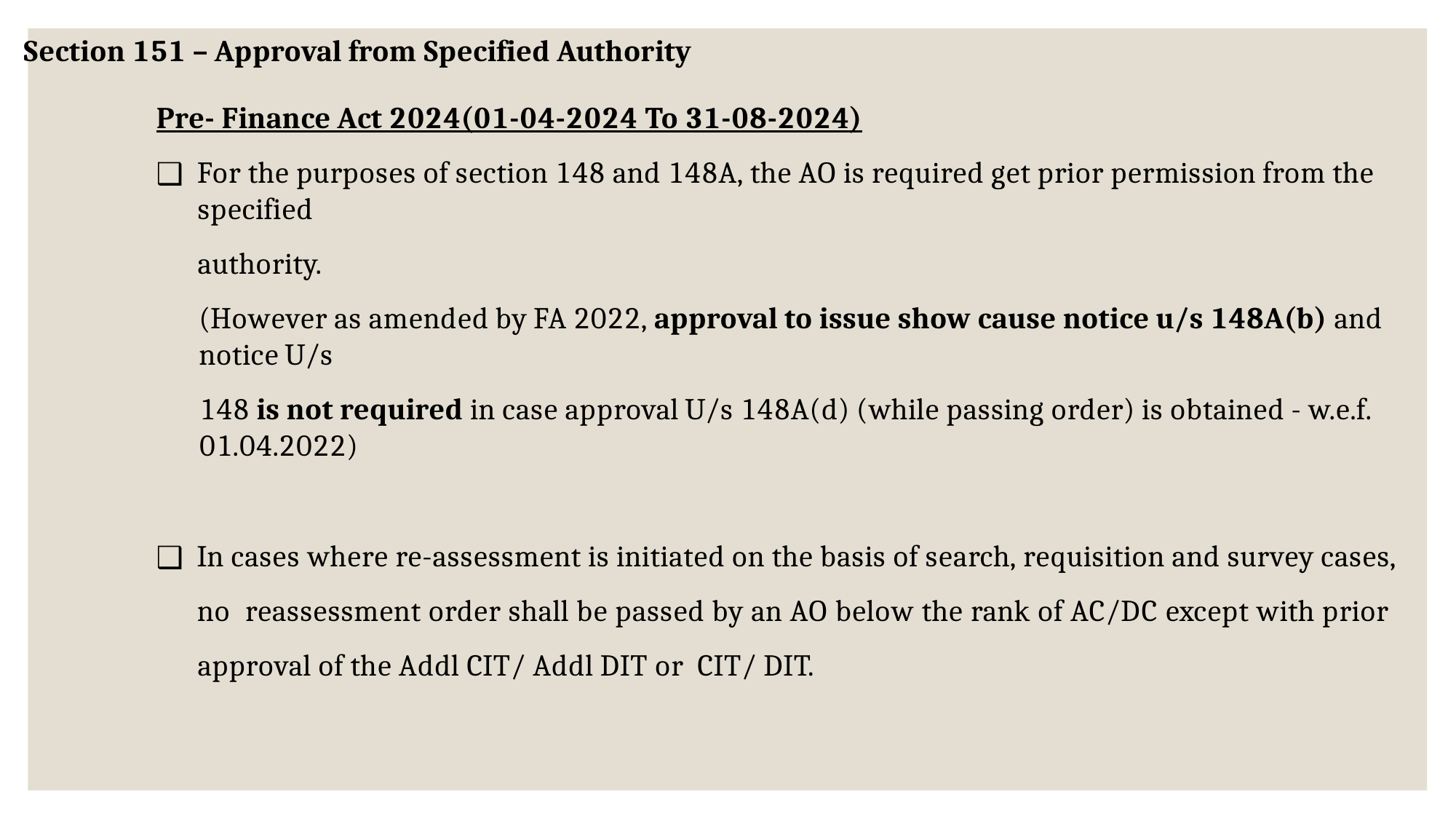

Section 151 – Approval from Specified Authority
Pre- Finance Act 2024(01-04-2024 To 31-08-2024)
For the purposes of section 148 and 148A, the AO is required get prior permission from the specified
authority.
(However as amended by FA 2022, approval to issue show cause notice u/s 148A(b) and notice U/s
148 is not required in case approval U/s 148A(d) (while passing order) is obtained - w.e.f. 01.04.2022)

In cases where re-assessment is initiated on the basis of search, requisition and survey cases, no  reassessment order shall be passed by an AO below the rank of AC/DC except with prior  approval of the Addl CIT/ Addl DIT or  CIT/ DIT.